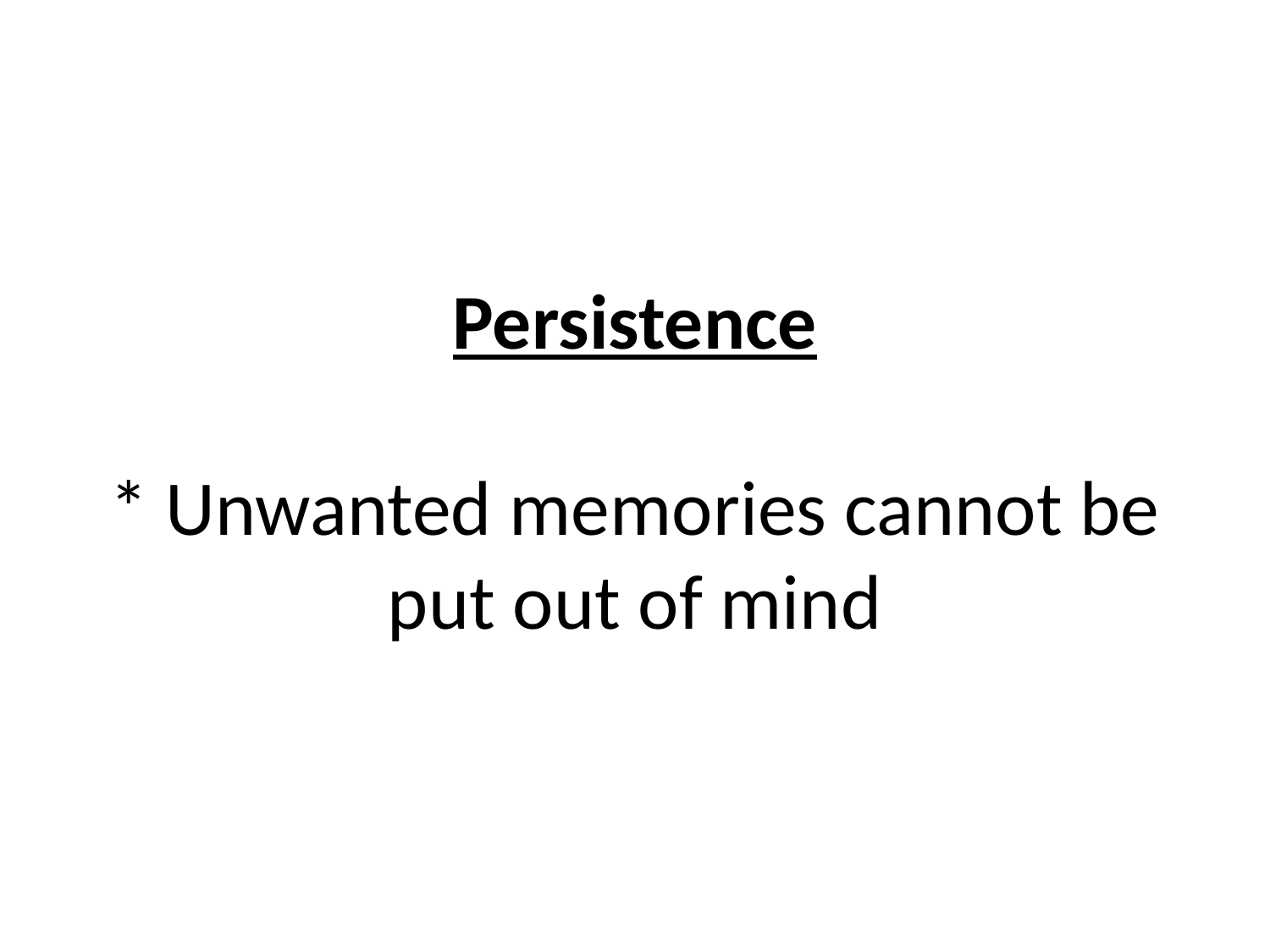

# Persistence * Unwanted memories cannot be put out of mind